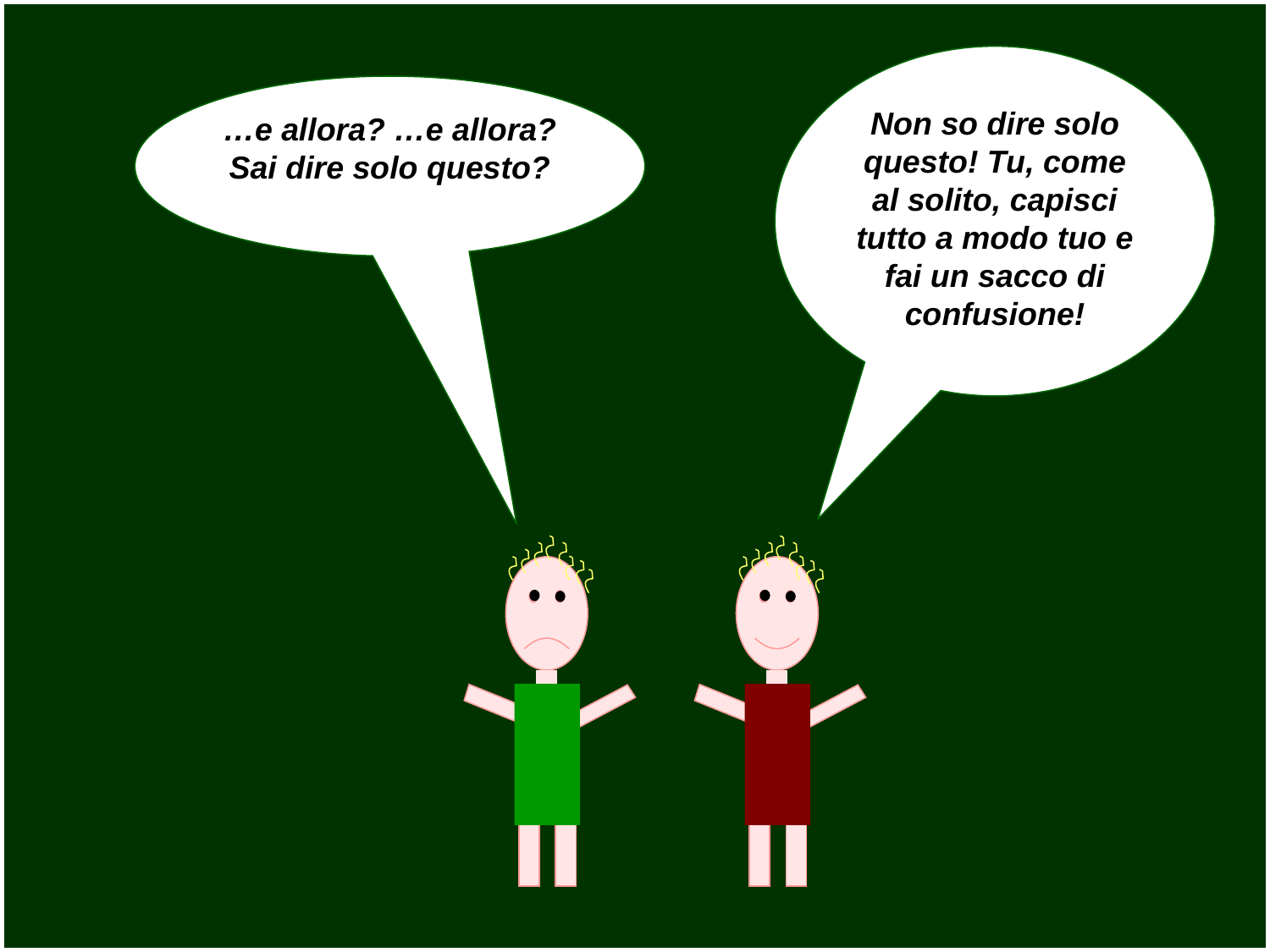

Non so dire solo questo! Tu, come al solito, capisci tutto a modo tuo e fai un sacco di confusione!
…e allora? …e allora?
Sai dire solo questo?